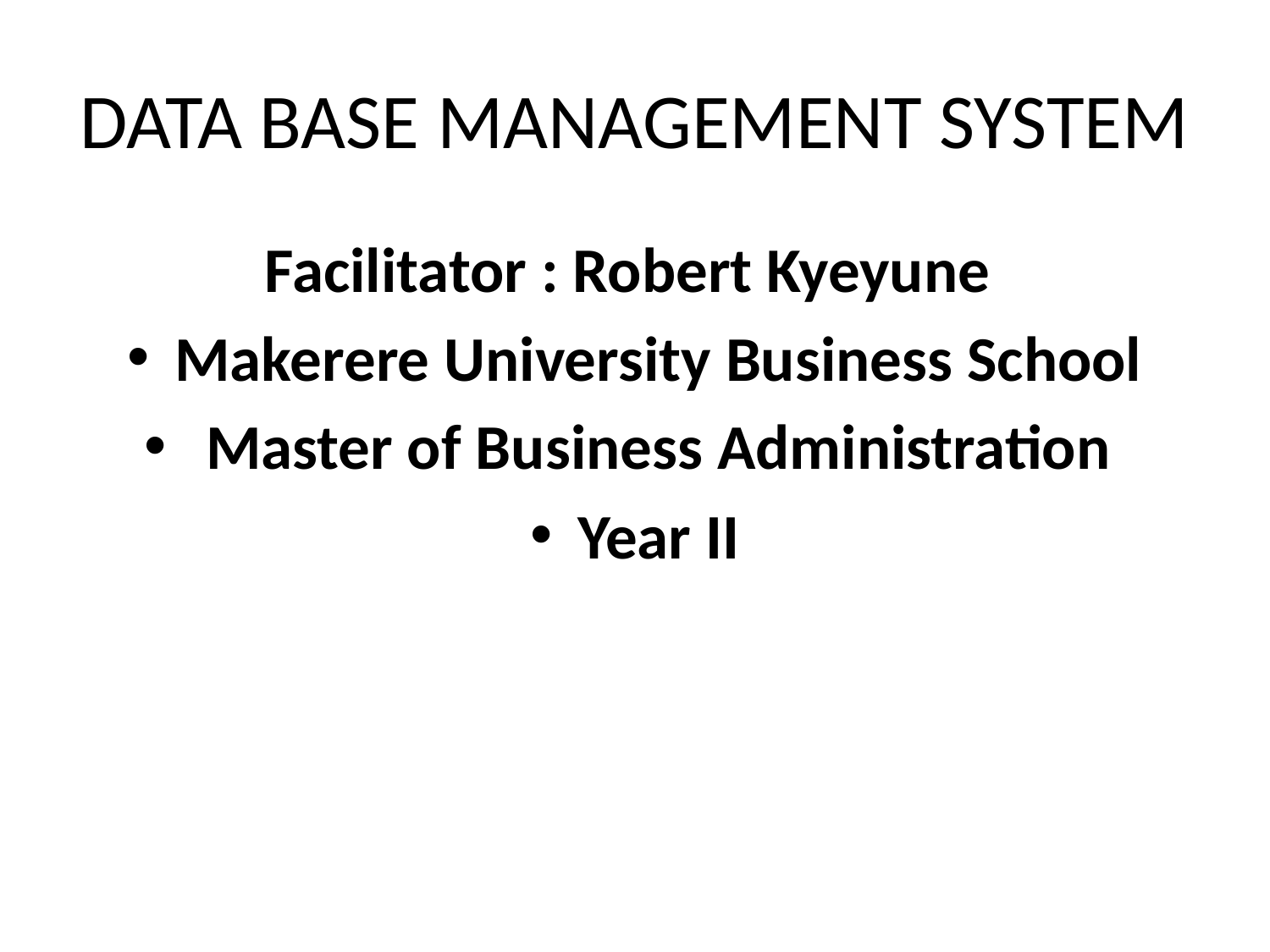

# DATA BASE MANAGEMENT SYSTEM
Facilitator : Robert Kyeyune
Makerere University Business School
 Master of Business Administration
Year II